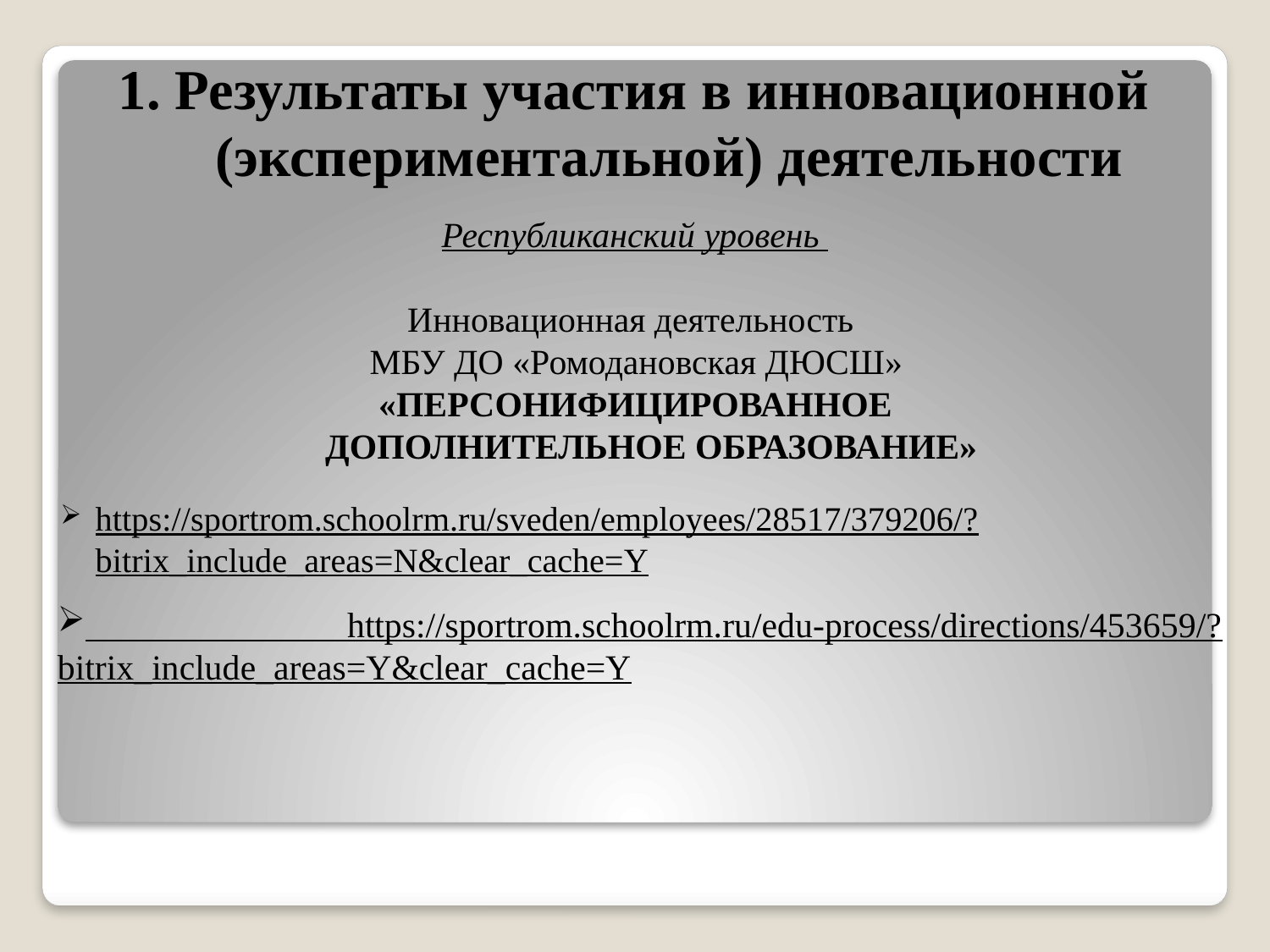

1. Результаты участия в инновационной (экспериментальной) деятельности

Республиканский уровень

Инновационная деятельность
                                  МБУ ДО «Ромодановская ДЮСШ»
                                   «ПЕРСОНИФИЦИРОВАННОЕ
                             ДОПОЛНИТЕЛЬНОЕ ОБРАЗОВАНИЕ»

https://sportrom.schoolrm.ru/sveden/employees/28517/379206/?bitrix_include_areas=N&clear_cache=Y
 https://sportrom.schoolrm.ru/edu-process/directions/453659/?bitrix_include_areas=Y&clear_cache=Y